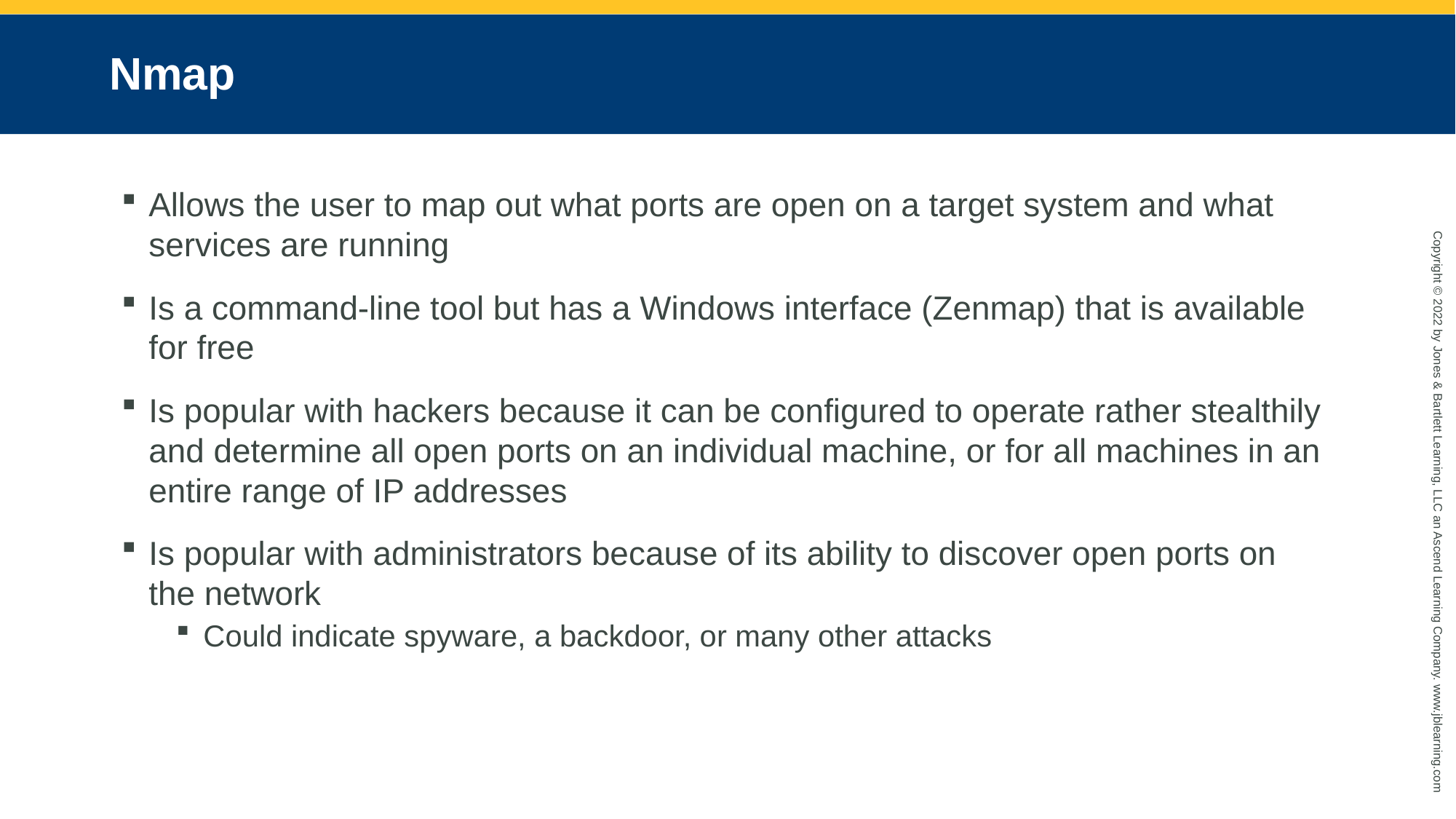

# Nmap
Allows the user to map out what ports are open on a target system and what services are running
Is a command-line tool but has a Windows interface (Zenmap) that is available for free
Is popular with hackers because it can be configured to operate rather stealthily and determine all open ports on an individual machine, or for all machines in an entire range of IP addresses
Is popular with administrators because of its ability to discover open ports on the network
Could indicate spyware, a backdoor, or many other attacks